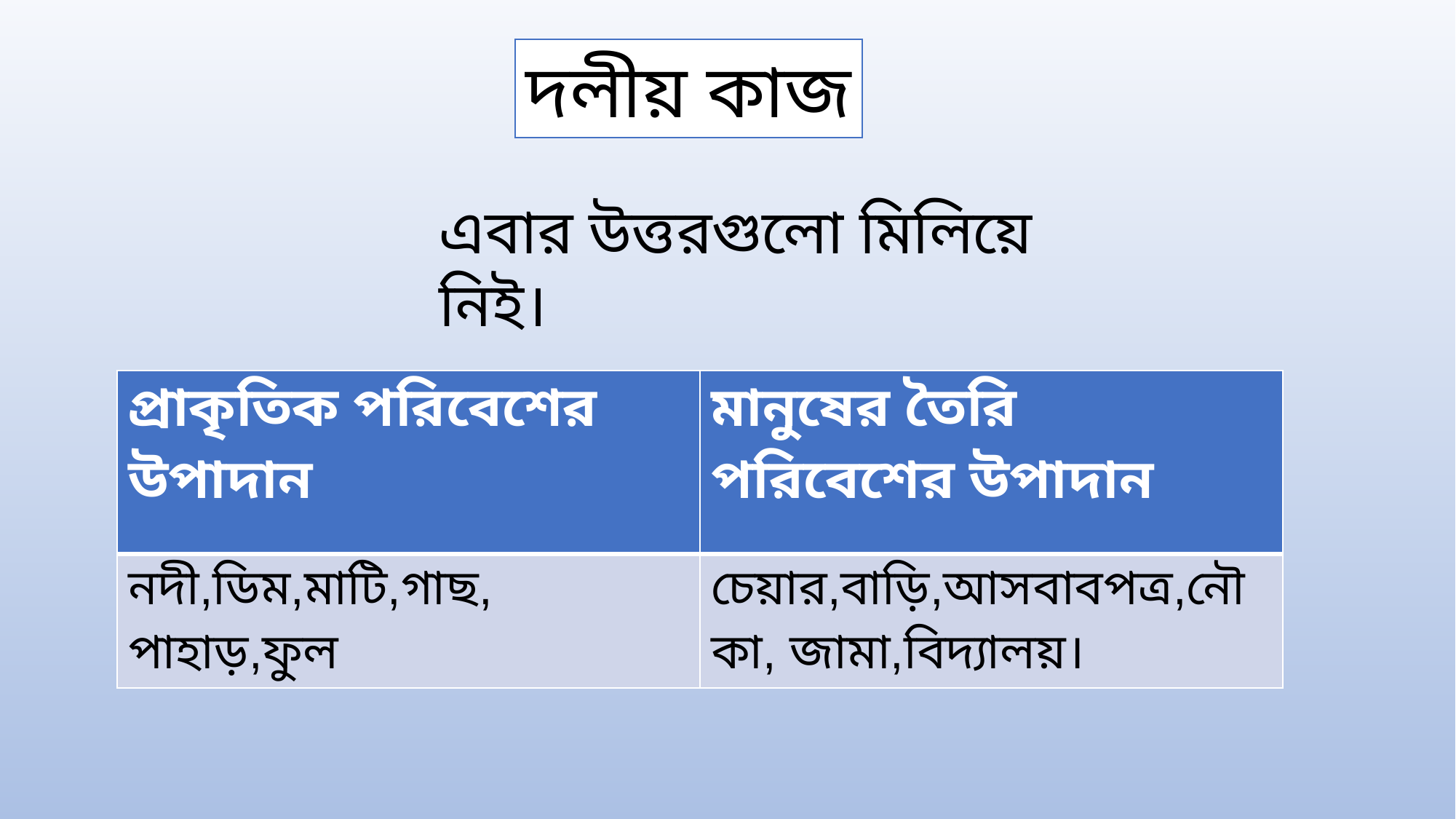

দলীয় কাজ
এবার উত্তরগুলো মিলিয়ে নিই।
| প্রাকৃতিক পরিবেশের উপাদান | মানুষের তৈরি পরিবেশের উপাদান |
| --- | --- |
| নদী,ডিম,মাটি,গাছ, পাহাড়,ফুল | চেয়ার,বাড়ি,আসবাবপত্র,নৌকা, জামা,বিদ্যালয়। |